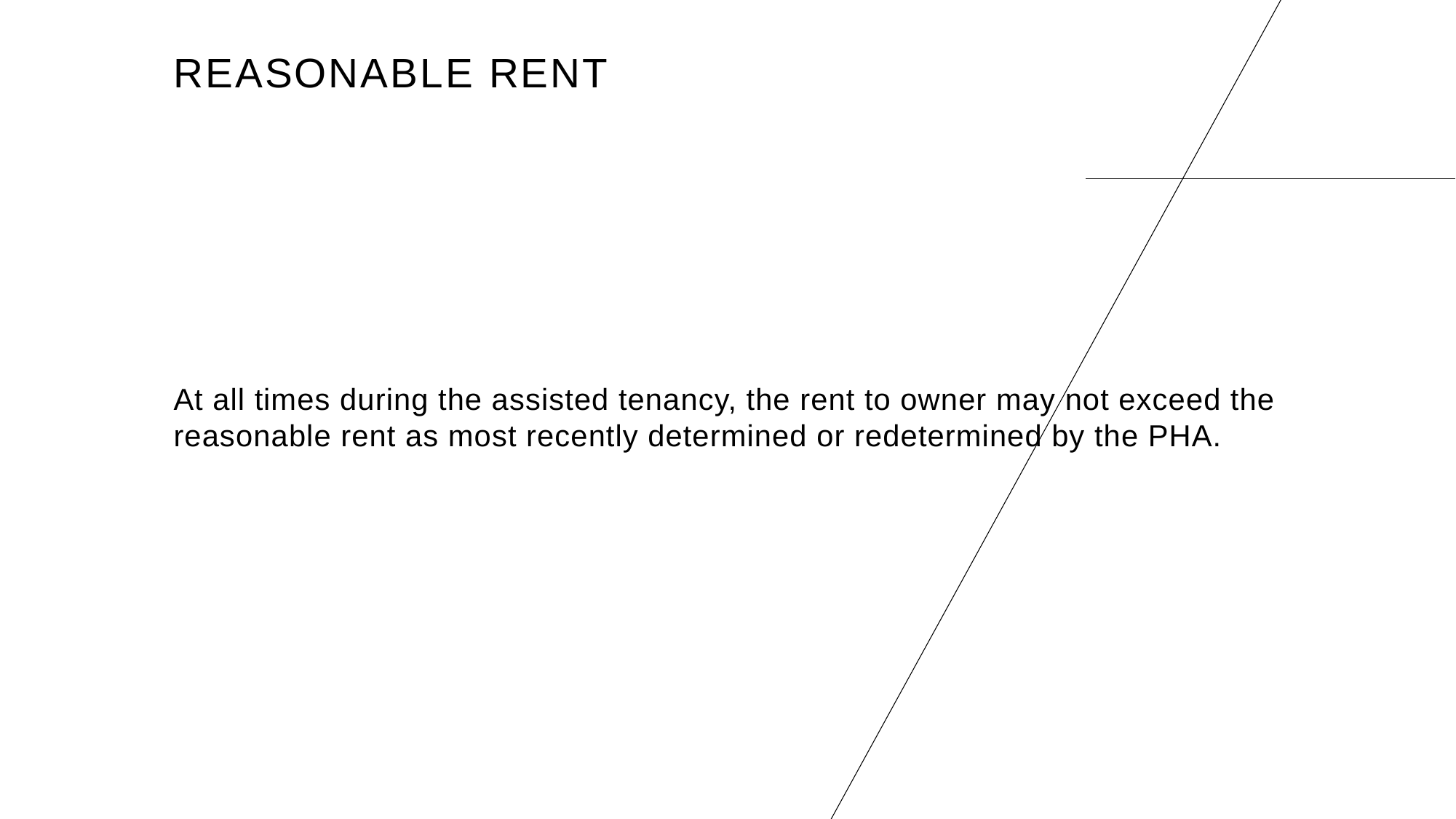

# Reasonable rent
At all times during the assisted tenancy, the rent to owner may not exceed the reasonable rent as most recently determined or redetermined by the PHA.